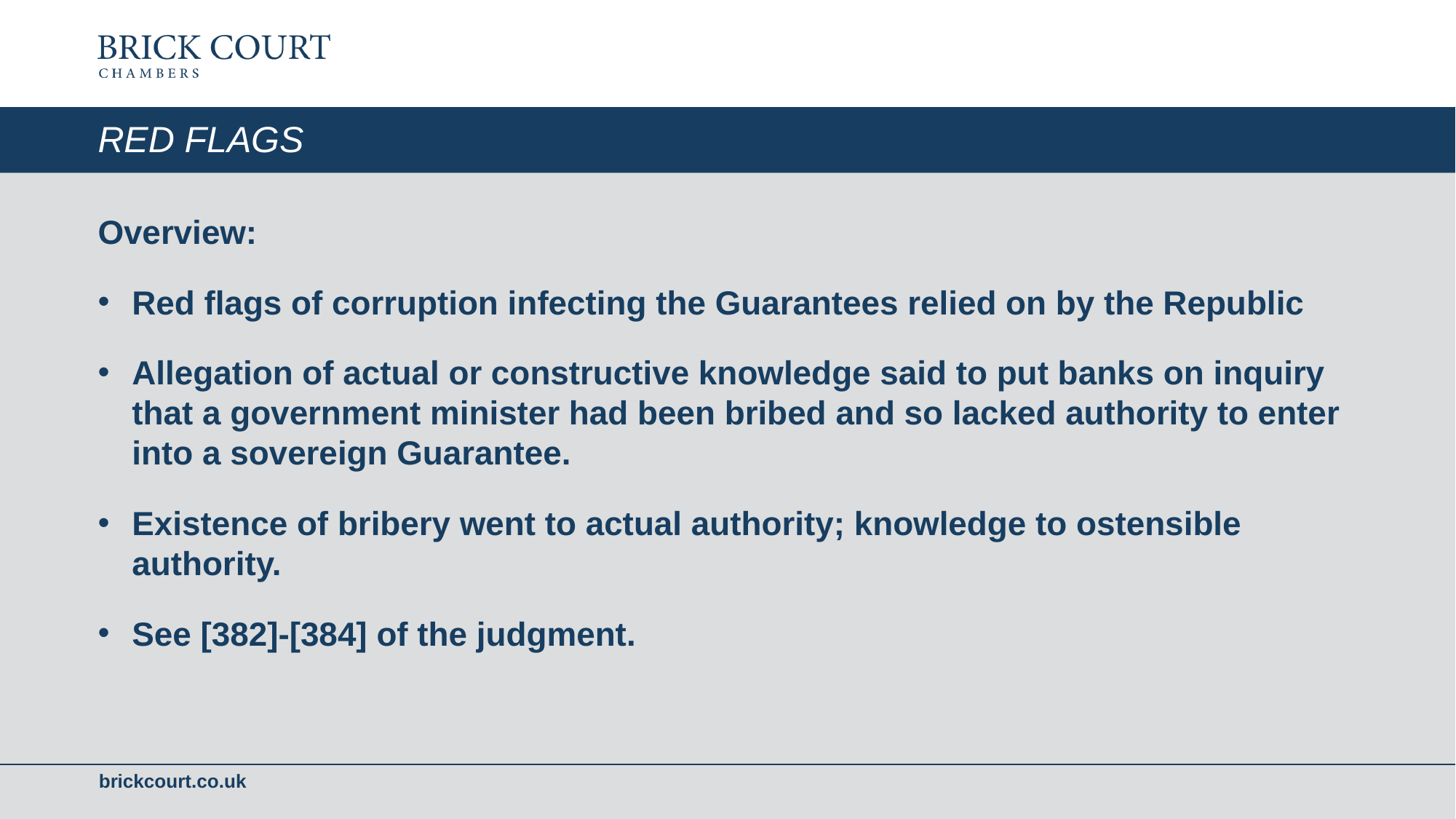

# RED FLAGS
Overview:
Red flags of corruption infecting the Guarantees relied on by the Republic
Allegation of actual or constructive knowledge said to put banks on inquiry that a government minister had been bribed and so lacked authority to enter into a sovereign Guarantee.
Existence of bribery went to actual authority; knowledge to ostensible authority.
See [382]-[384] of the judgment.